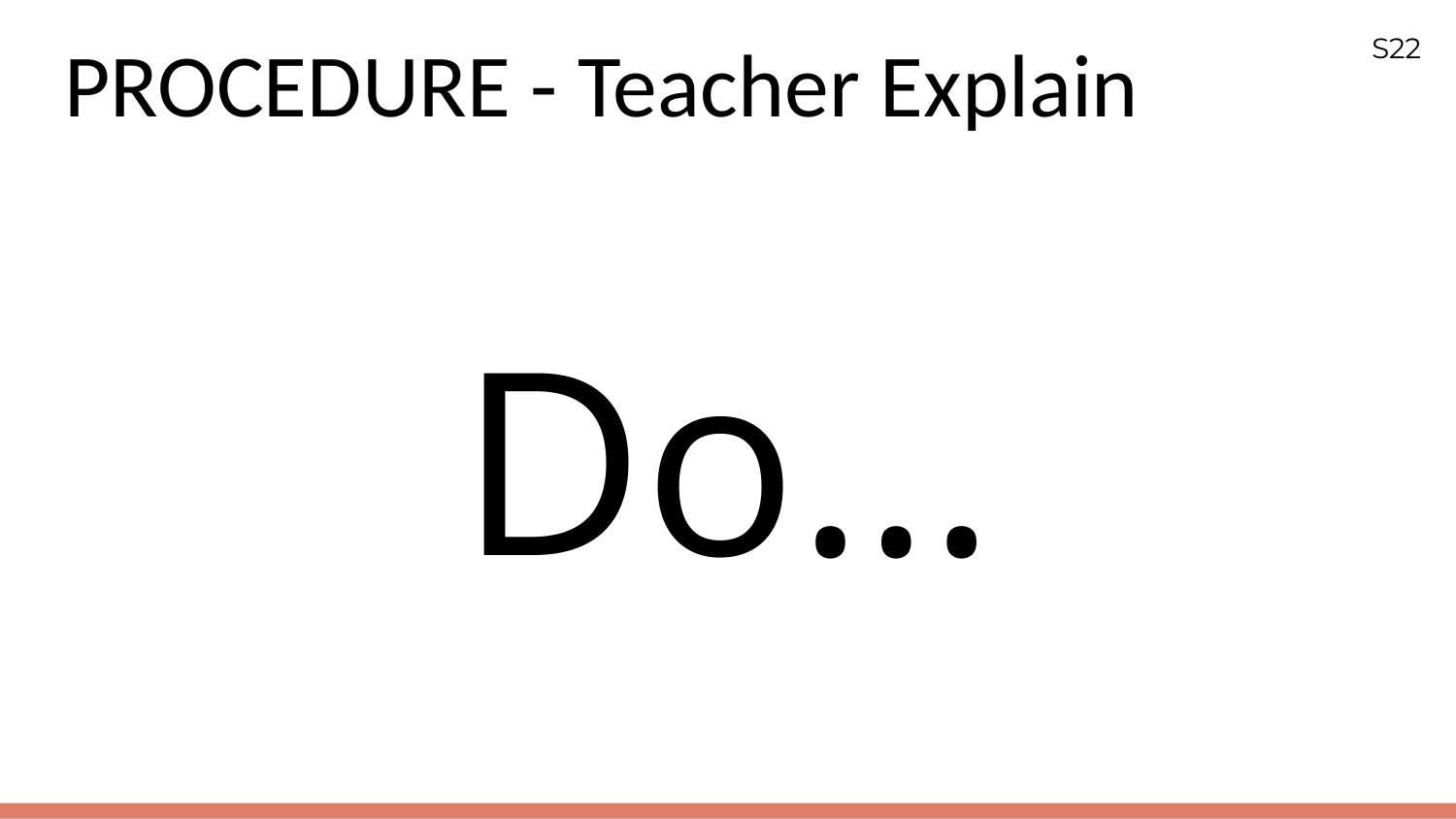

S22
# PROCEDURE - Teacher Explain
Do…